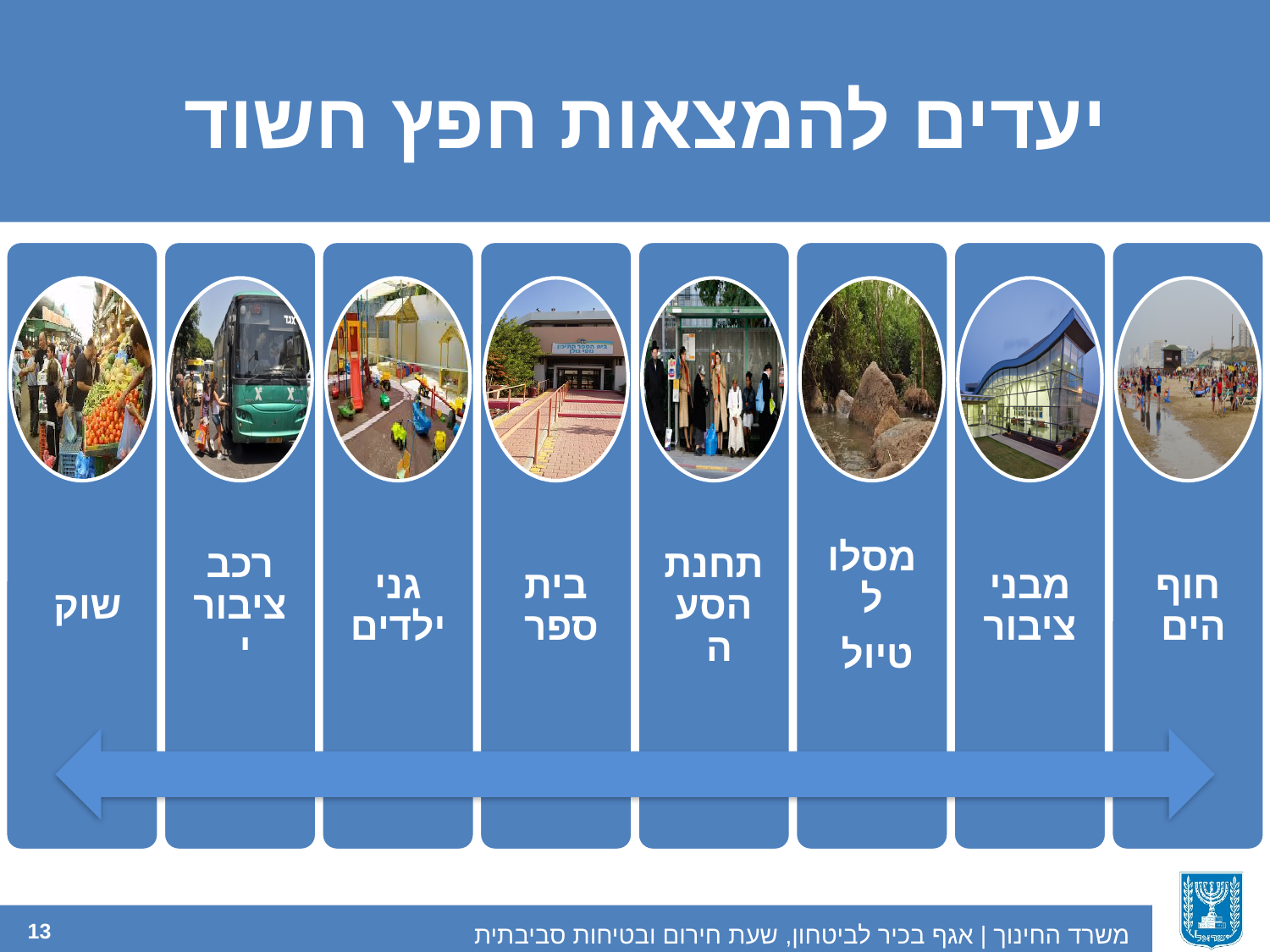

# יעדים להמצאות חפץ חשוד
שוק
רכב ציבורי
גני ילדים
בית ספר
תחנת הסעה
מסלול
טיול
מבני ציבור
חוף הים
13